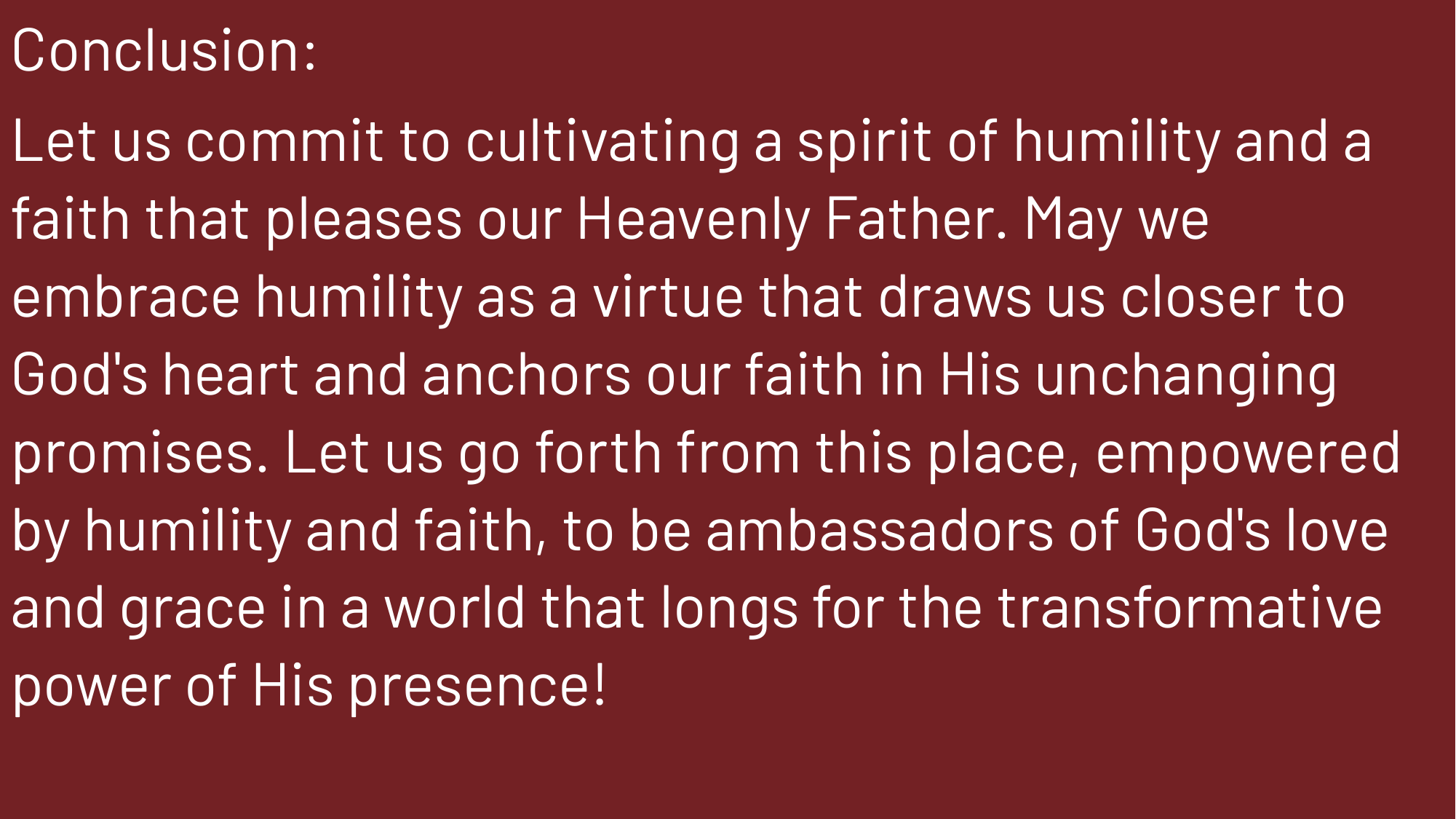

Conclusion:
Let us commit to cultivating a spirit of humility and a faith that pleases our Heavenly Father. May we embrace humility as a virtue that draws us closer to God's heart and anchors our faith in His unchanging promises. Let us go forth from this place, empowered by humility and faith, to be ambassadors of God's love and grace in a world that longs for the transformative power of His presence!